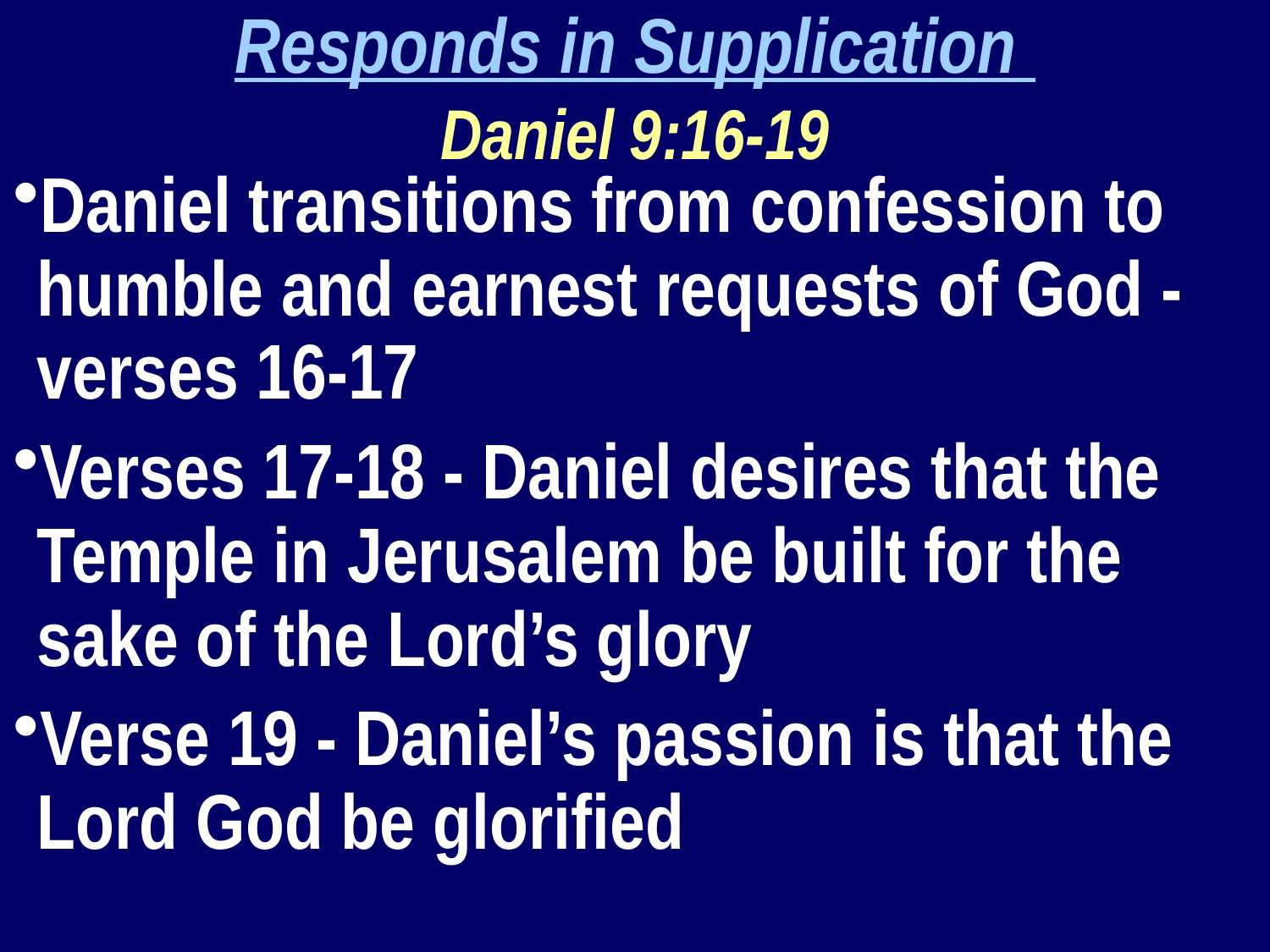

Responds in Supplication
Daniel 9:16-19
Daniel transitions from confession to humble and earnest requests of God - verses 16-17
Verses 17-18 - Daniel desires that the Temple in Jerusalem be built for the sake of the Lord’s glory
Verse 19 - Daniel’s passion is that the Lord God be glorified